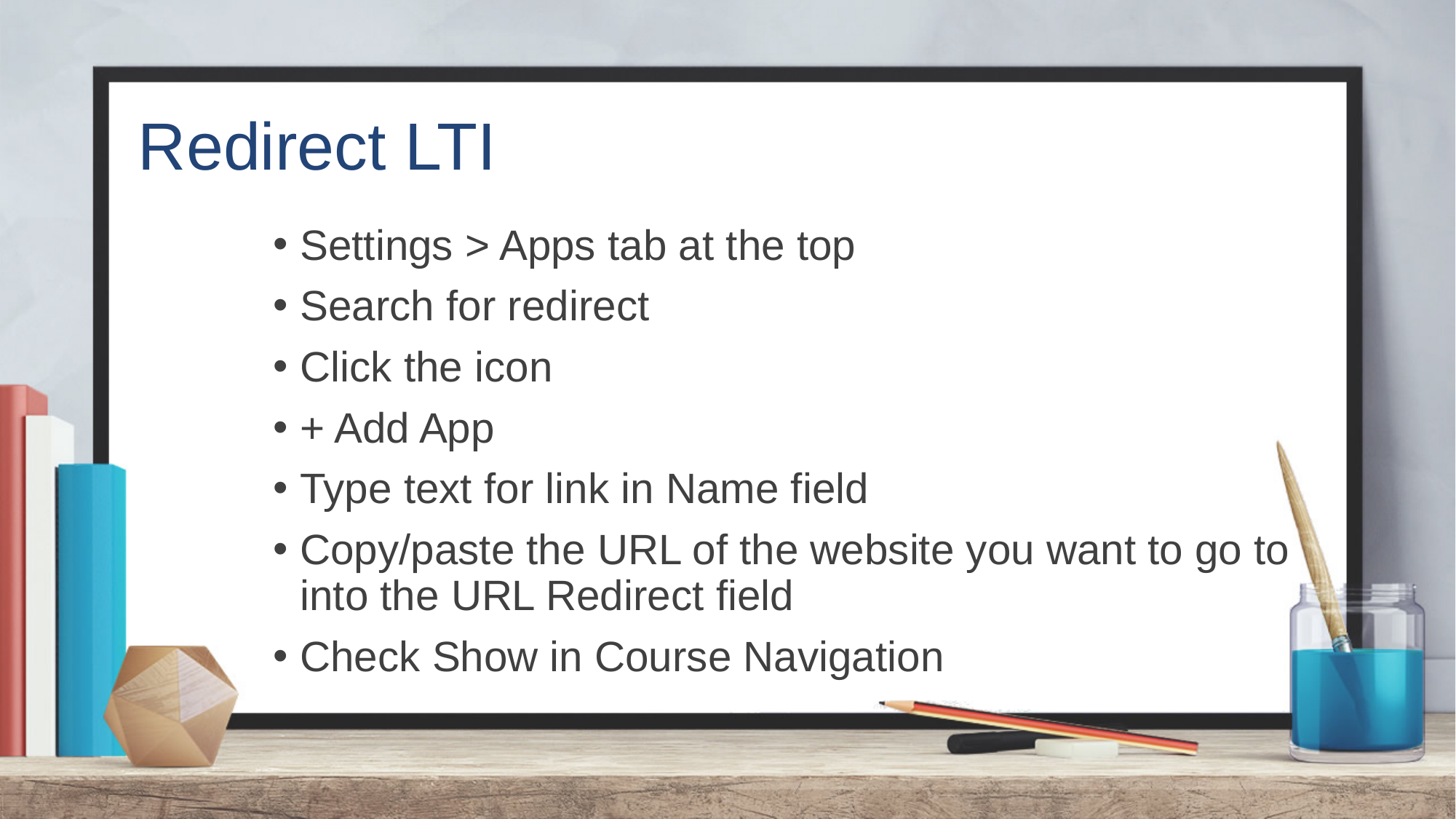

# Redirect LTI
Settings > Apps tab at the top
Search for redirect
Click the icon
+ Add App
Type text for link in Name field
Copy/paste the URL of the website you want to go to into the URL Redirect field
Check Show in Course Navigation